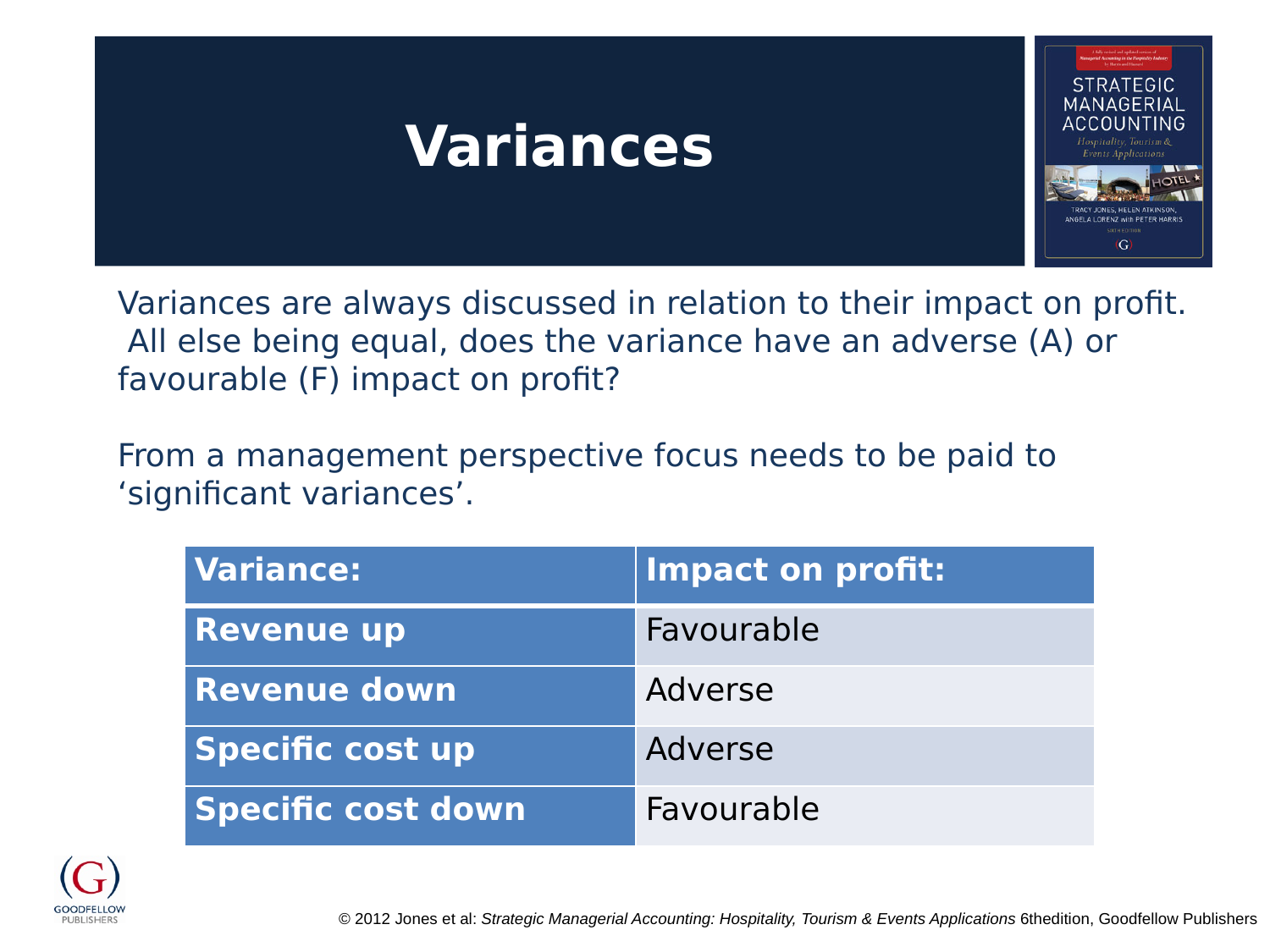

# Variances
Variances are always discussed in relation to their impact on profit.  All else being equal, does the variance have an adverse (A) or favourable (F) impact on profit?

From a management perspective focus needs to be paid to ‘significant variances’.
| Variance: | Impact on profit: |
| --- | --- |
| Revenue up | Favourable |
| Revenue down | Adverse |
| Specific cost up | Adverse |
| Specific cost down | Favourable |